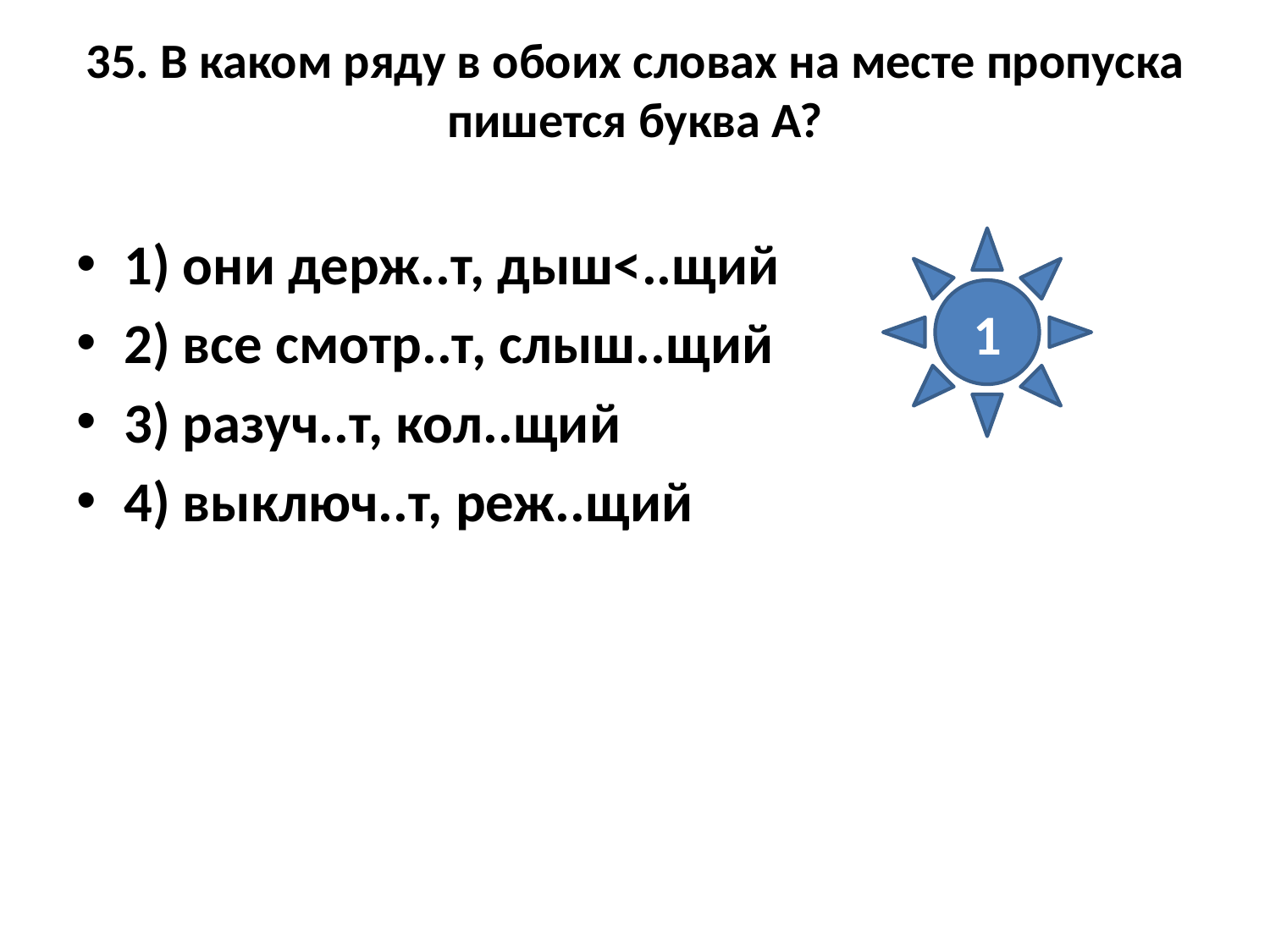

# 35. В каком ряду в обоих словах на месте пропуска пишется буква А?
1) они держ..т, дыш<..щий
2) все смотр..т, слыш..щий
3) разуч..т, кол..щий
4) выключ..т, реж..щий

1